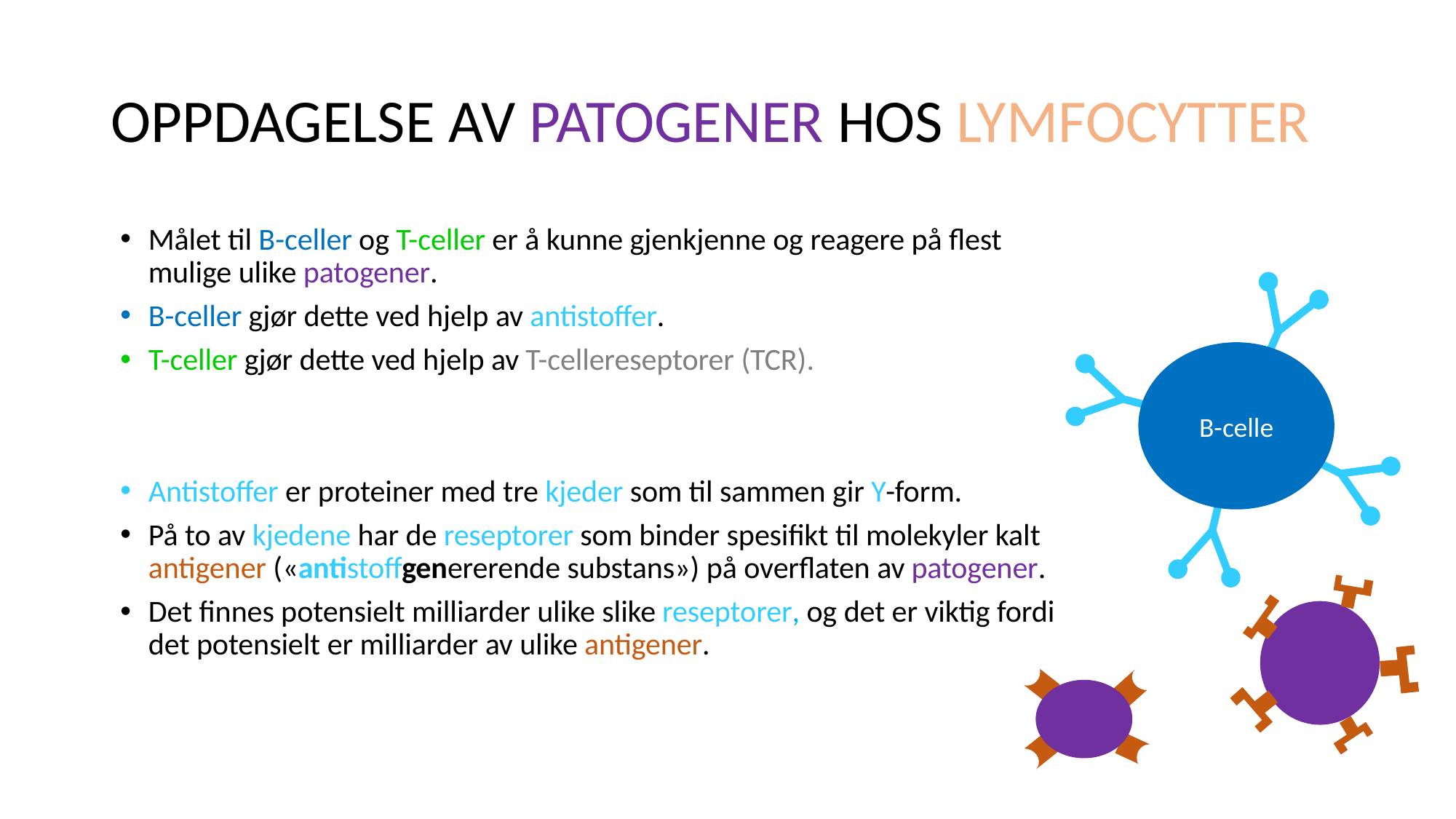

# OPPDAGELSE AV PATOGENER HOS LYMFOCYTTER
Målet til B-celler og T-celler er å kunne gjenkjenne og reagere på flest mulige ulike patogener.
B-celler gjør dette ved hjelp av antistoffer.
T-celler gjør dette ved hjelp av T-cellereseptorer (TCR).

Antistoffer er proteiner med tre kjeder som til sammen gir Y-form.
På to av kjedene har de reseptorer som binder spesifikt til molekyler kalt antigener («antistoffgenererende substans») på overflaten av patogener.
Det finnes potensielt milliarder ulike slike reseptorer, og det er viktig fordi det potensielt er milliarder av ulike antigener.

B-celle